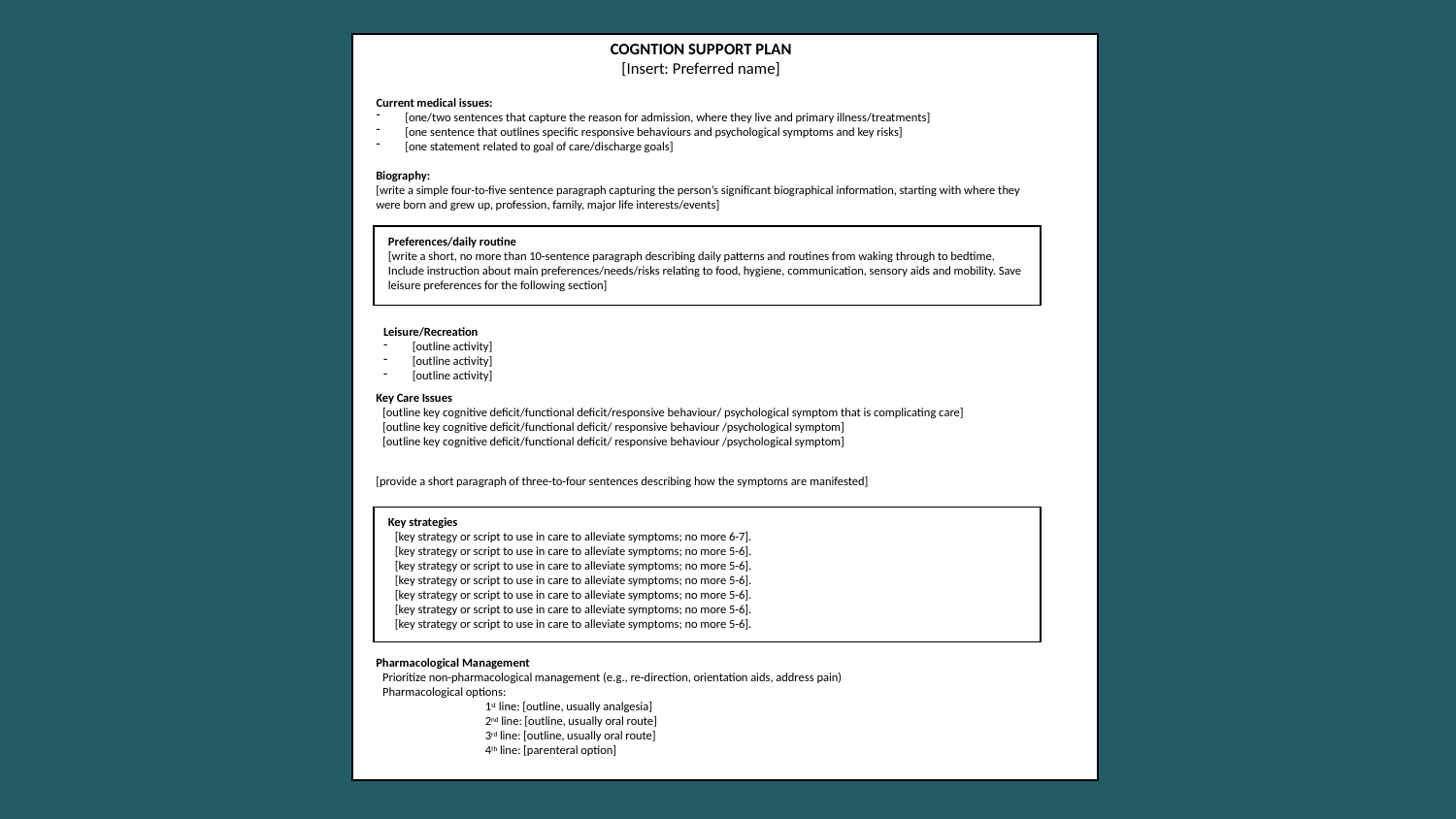

Key Care Issues
[outline key cognitive deficit/functional deficit/responsive behaviour/ psychological symptom that is complicating care]
[outline key cognitive deficit/functional deficit/ responsive behaviour /psychological symptom]
[outline key cognitive deficit/functional deficit/ responsive behaviour /psychological symptom]
[provide a short paragraph of three-to-four sentences describing how the symptoms are manifested]

COGNTION SUPPORT PLAN
[Insert: Preferred name]
Current medical issues:
[one/two sentences that capture the reason for admission, where they live and primary illness/treatments]
[one sentence that outlines specific responsive behaviours and psychological symptoms and key risks]
[one statement related to goal of care/discharge goals]
Biography:
[write a simple four-to-five sentence paragraph capturing the person’s significant biographical information, starting with where they were born and grew up, profession, family, major life interests/events]
Preferences/daily routine
[write a short, no more than 10-sentence paragraph describing daily patterns and routines from waking through to bedtime. Include instruction about main preferences/needs/risks relating to food, hygiene, communication, sensory aids and mobility. Save leisure preferences for the following section]
Leisure/Recreation
[outline activity]
[outline activity]
[outline activity]
Key strategies
[key strategy or script to use in care to alleviate symptoms; no more 6-7].
[key strategy or script to use in care to alleviate symptoms; no more 5-6].
[key strategy or script to use in care to alleviate symptoms; no more 5-6].
[key strategy or script to use in care to alleviate symptoms; no more 5-6].
[key strategy or script to use in care to alleviate symptoms; no more 5-6].
[key strategy or script to use in care to alleviate symptoms; no more 5-6].
[key strategy or script to use in care to alleviate symptoms; no more 5-6].
Pharmacological Management
Prioritize non-pharmacological management (e.g., re-direction, orientation aids, address pain)
Pharmacological options:
1st line: [outline, usually analgesia]
2nd line: [outline, usually oral route]
3rd line: [outline, usually oral route]
4th line: [parenteral option]